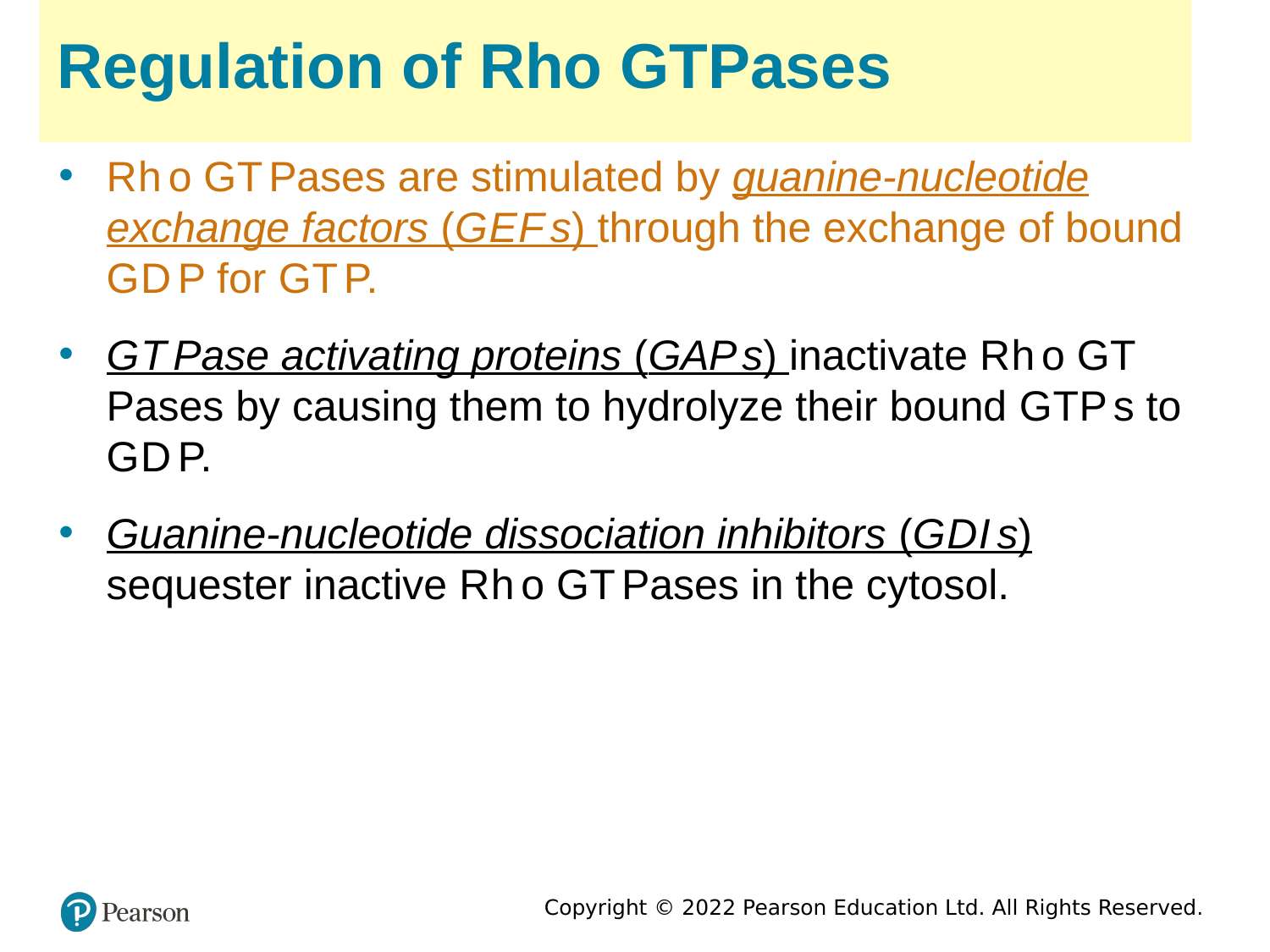

# Regulation of Rho GTPases
R h o G T Pases are stimulated by guanine-nucleotide exchange factors (G E F s) through the exchange of bound G D P for G T P.
G T Pase activating proteins (G A P s) inactivate R h o G T Pases by causing them to hydrolyze their bound G T P s to G D P.
Guanine-nucleotide dissociation inhibitors (G D I s) sequester inactive R h o G T Pases in the cytosol.